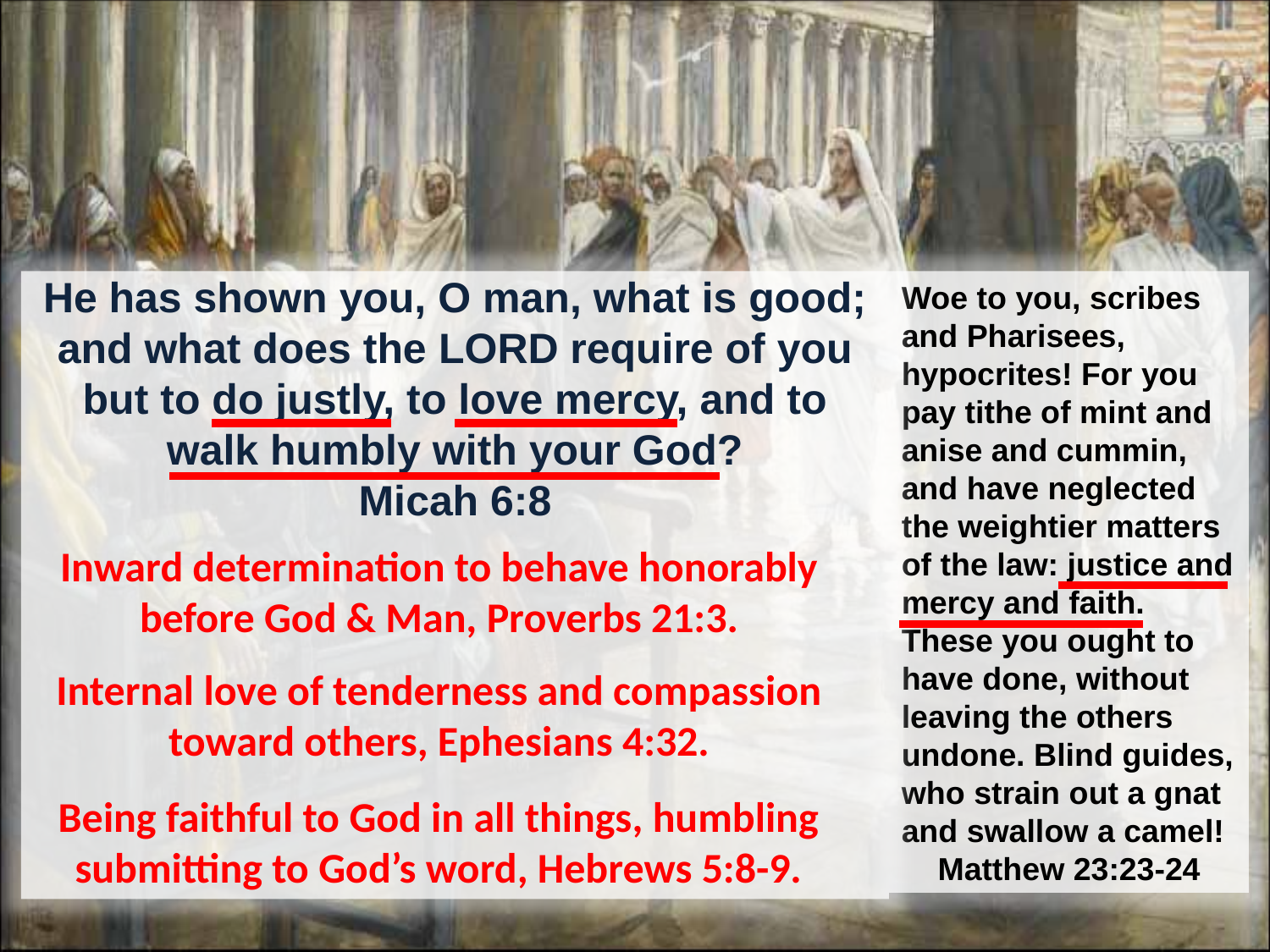

He has shown you, O man, what is good; and what does the Lord require of you but to do justly, to love mercy, and to walk humbly with your God?
Micah 6:8

Woe to you, scribes and Pharisees, hypocrites! For you pay tithe of mint and anise and cummin, and have neglected the weightier matters of the law: justice and mercy and faith. These you ought to have done, without leaving the others undone. Blind guides, who strain out a gnat and swallow a camel!
Matthew 23:23-24
Inward determination to behave honorably before God & Man, Proverbs 21:3.
Internal love of tenderness and compassion toward others, Ephesians 4:32.
Being faithful to God in all things, humbling submitting to God’s word, Hebrews 5:8-9.